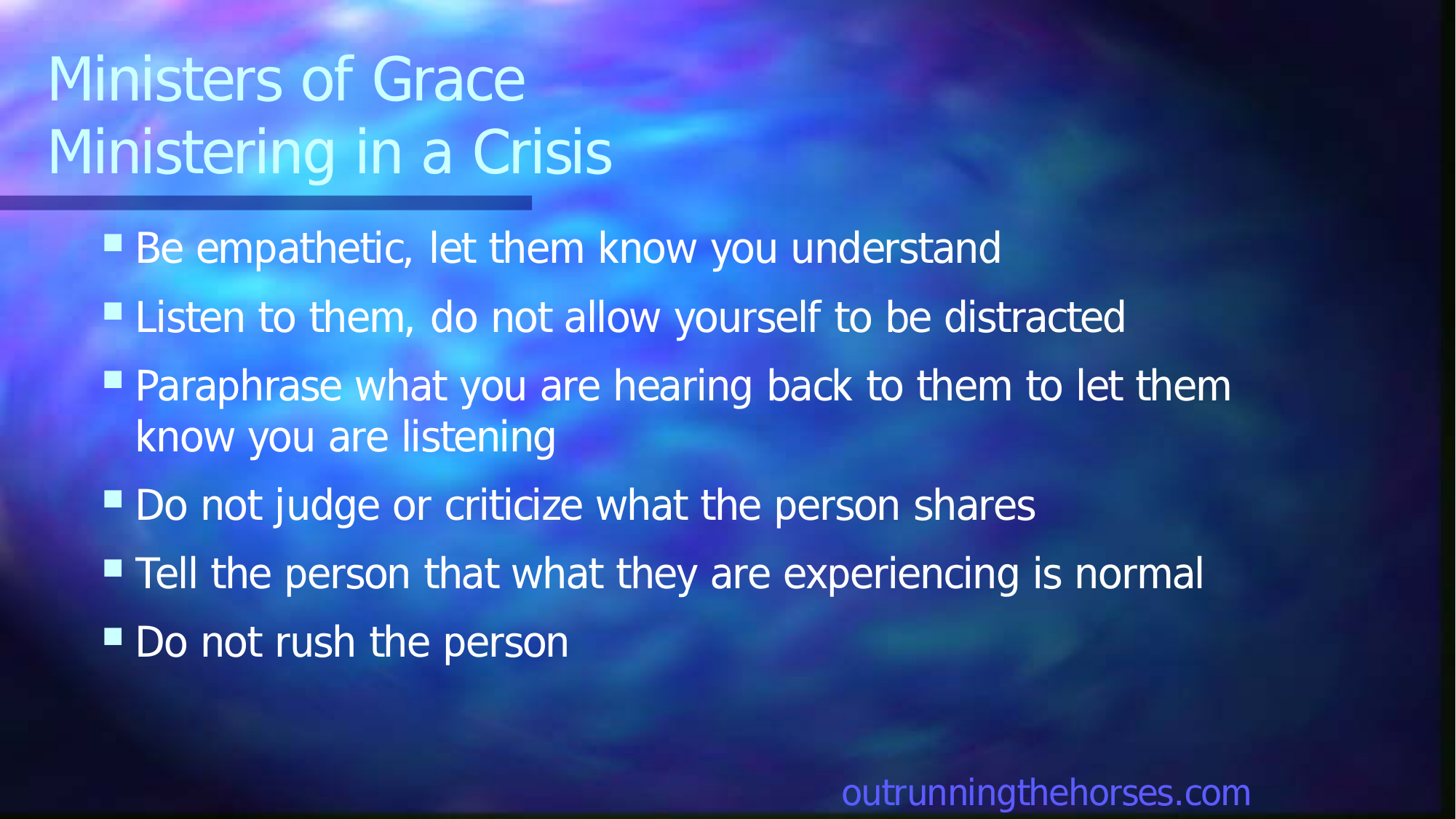

# Ministers of Grace Ministering in a Crisis
Be empathetic, let them know you understand
Listen to them, do not allow yourself to be distracted
Paraphrase what you are hearing back to them to let them know you are listening
Do not judge or criticize what the person shares
Tell the person that what they are experiencing is normal
Do not rush the person

outrunningthehorses.com